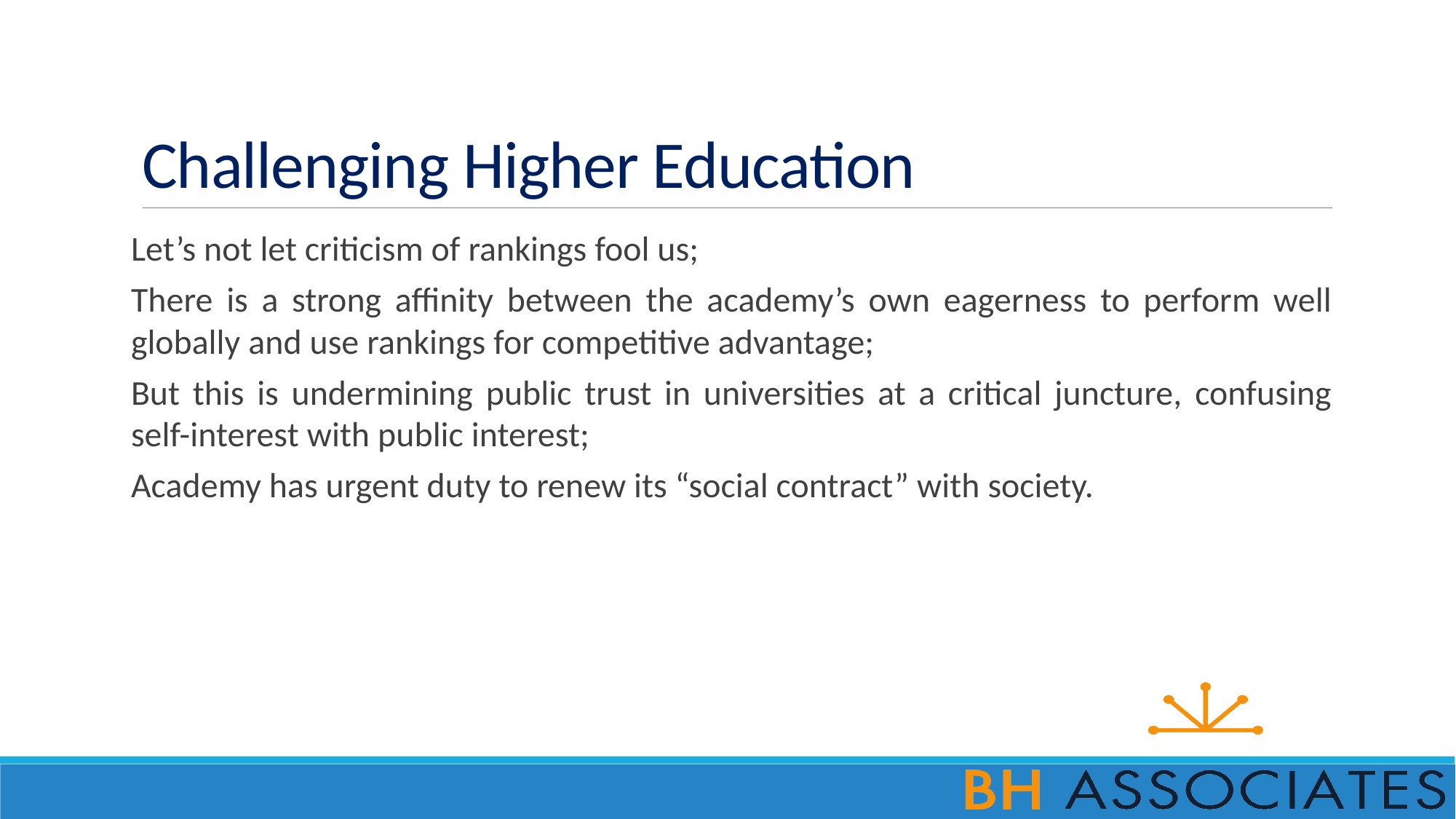

# Challenging Higher Education
Let’s not let criticism of rankings fool us;
There is a strong affinity between the academy’s own eagerness to perform well globally and use rankings for competitive advantage;
But this is undermining public trust in universities at a critical juncture, confusing self-interest with public interest;
Academy has urgent duty to renew its “social contract” with society.